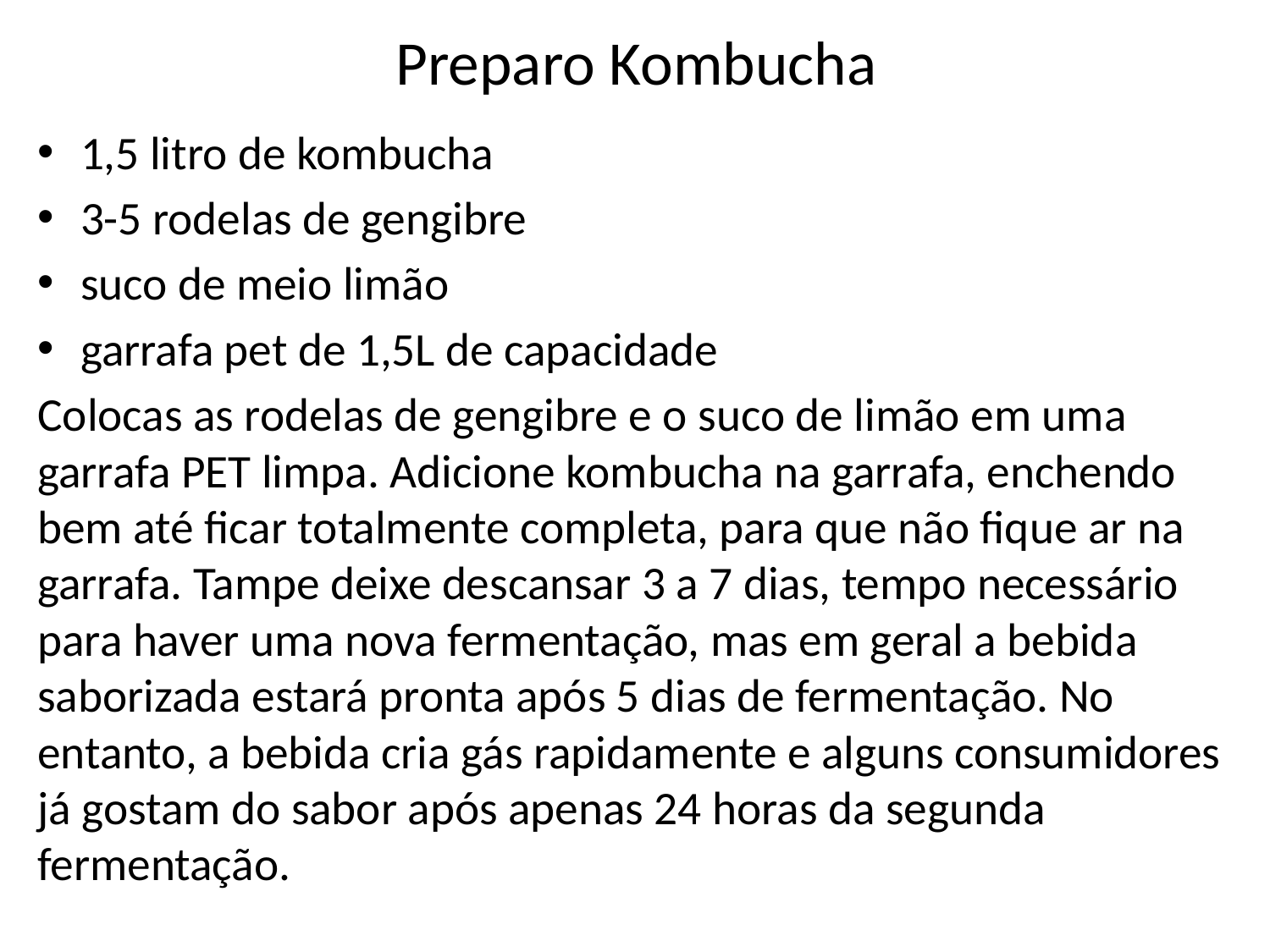

# Preparo Kombucha
1,5 litro de kombucha
3-5 rodelas de gengibre
suco de meio limão
garrafa pet de 1,5L de capacidade
Colocas as rodelas de gengibre e o suco de limão em uma garrafa PET limpa. Adicione kombucha na garrafa, enchendo bem até ficar totalmente completa, para que não fique ar na garrafa. Tampe deixe descansar 3 a 7 dias, tempo necessário para haver uma nova fermentação, mas em geral a bebida saborizada estará pronta após 5 dias de fermentação. No entanto, a bebida cria gás rapidamente e alguns consumidores já gostam do sabor após apenas 24 horas da segunda fermentação.